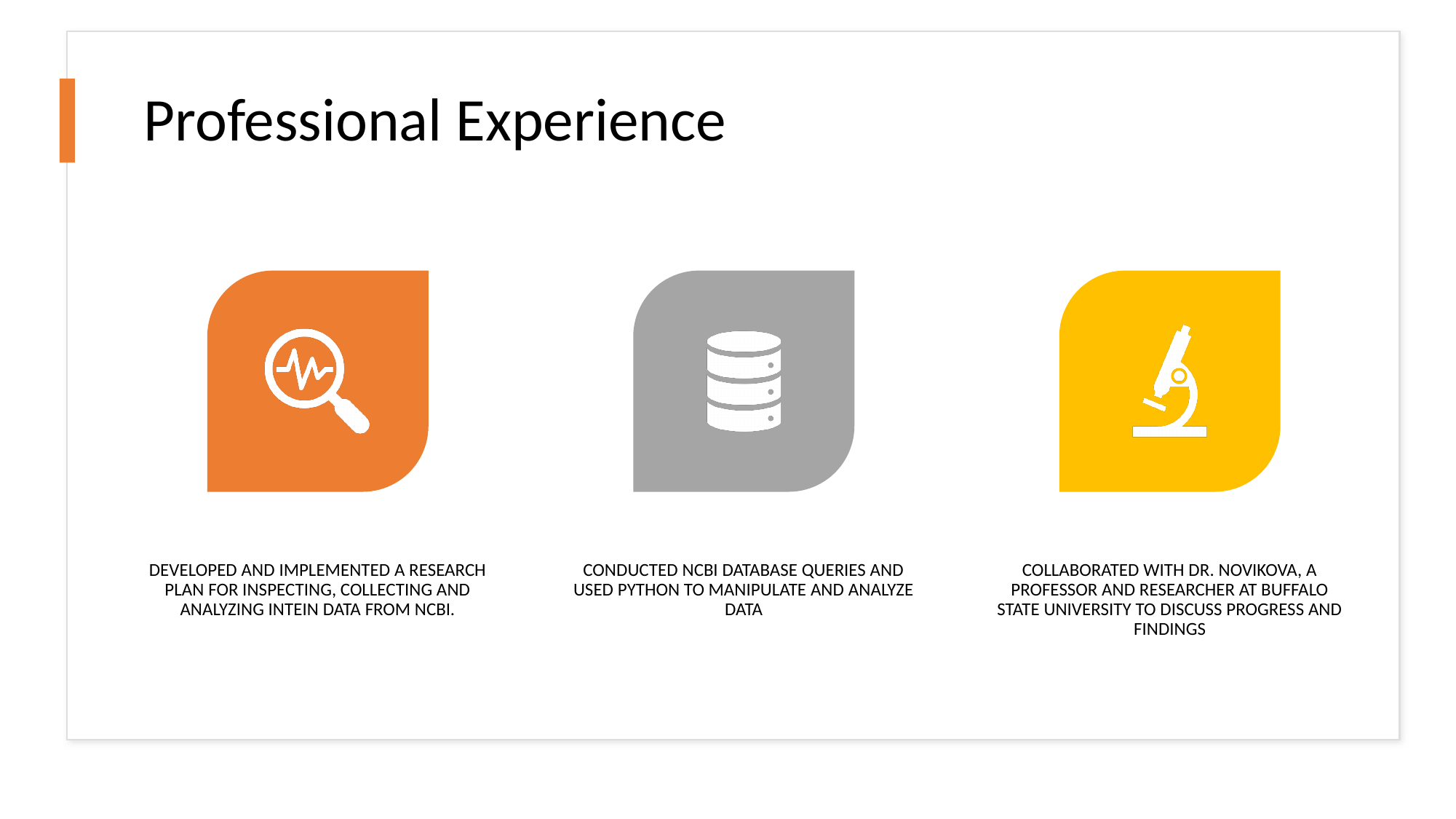

# Professional Experience

Developed and implemented a research plan for inspecting, collecting and analyzing intein data from NCBI.
Conducted NCBI database queries and used python to manipulate and analyze data
Collaborated with Dr. Novikova, a professor and researcher at Buffalo State University to discuss progress and findings